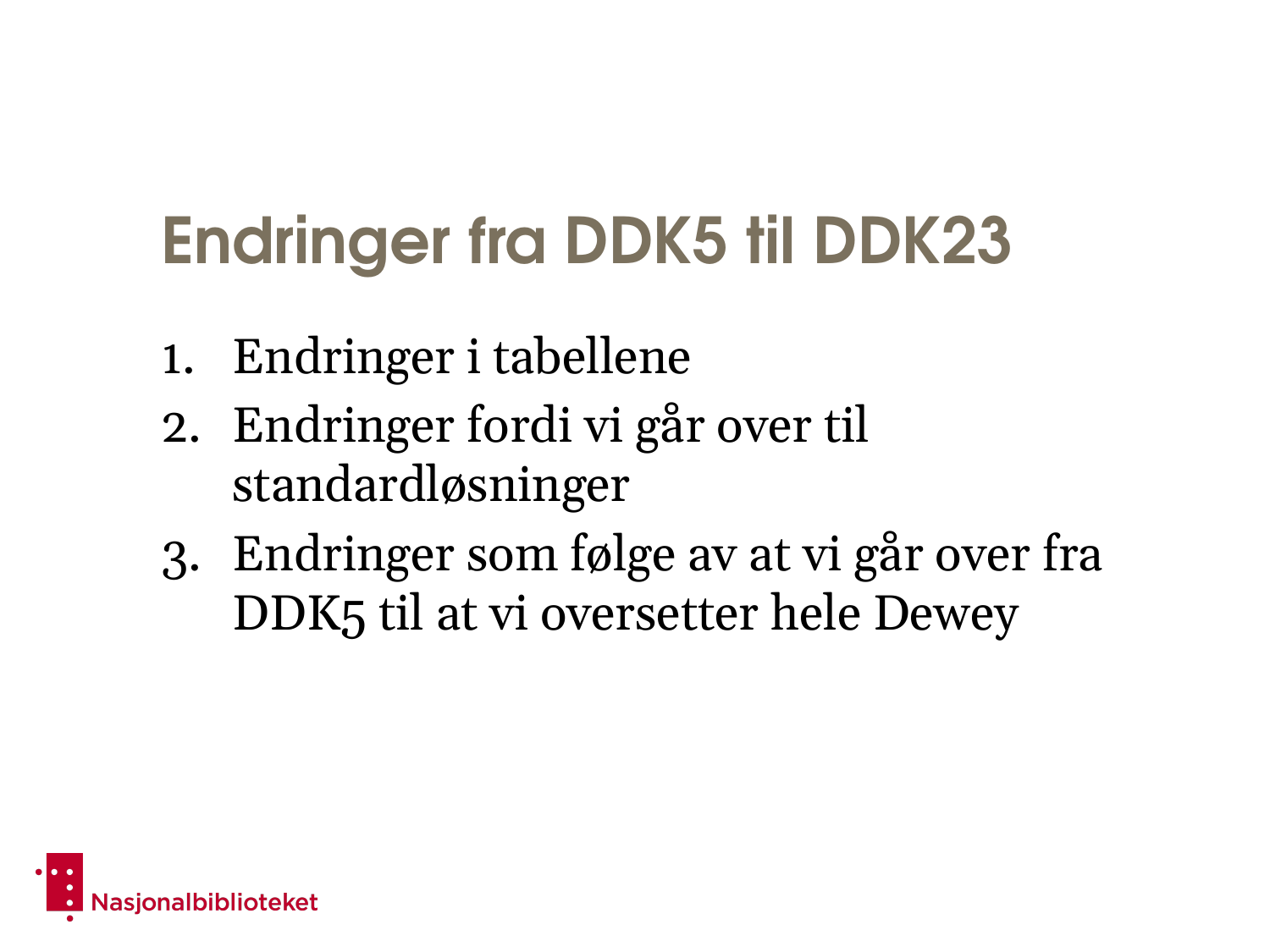

# Endringer fra DDK5 til DDK23
Endringer i tabellene
Endringer fordi vi går over til standardløsninger
Endringer som følge av at vi går over fra DDK5 til at vi oversetter hele Dewey